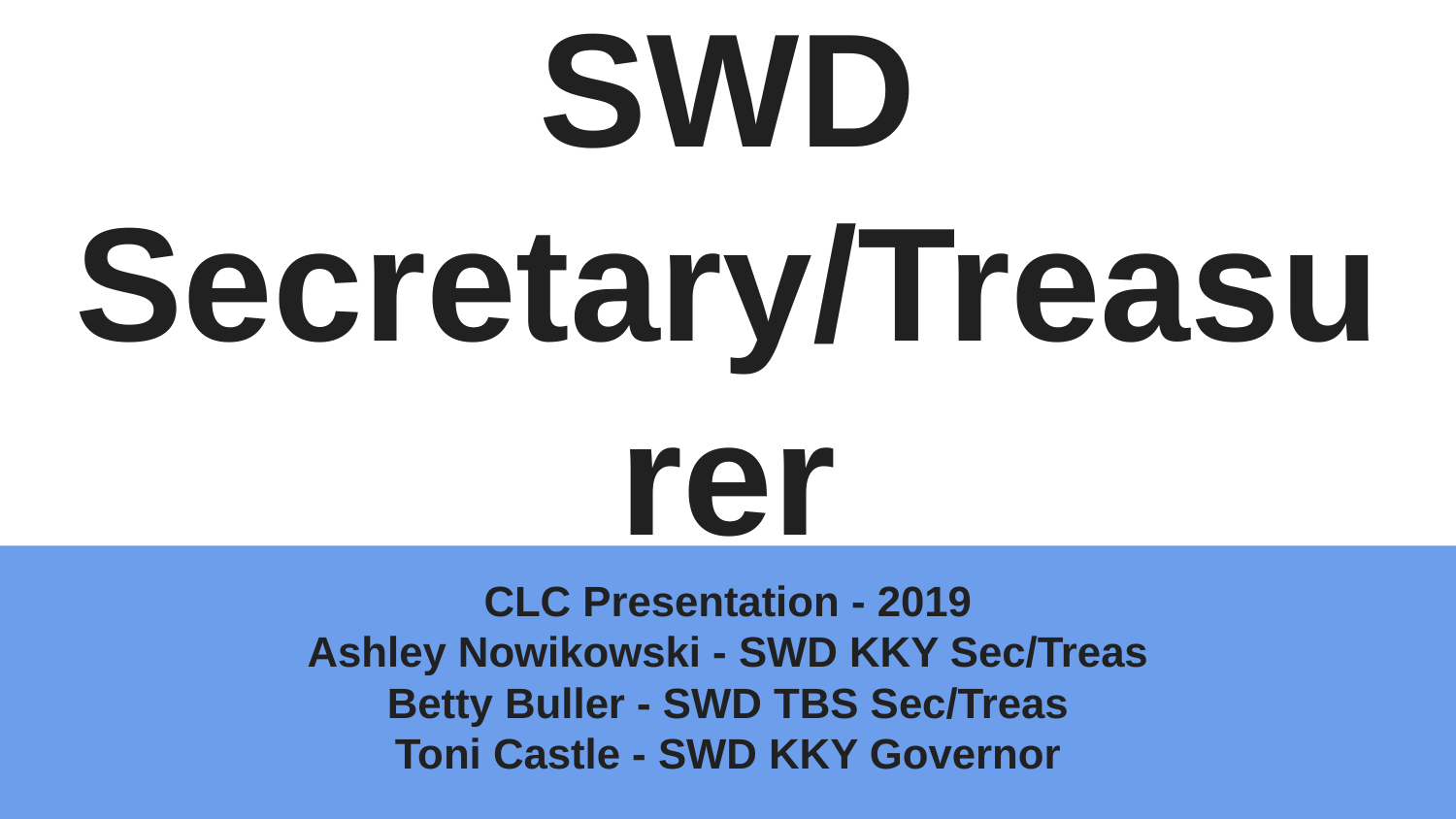

# SWD Secretary/Treasurer
CLC Presentation - 2019
Ashley Nowikowski - SWD KKY Sec/Treas
Betty Buller - SWD TBS Sec/Treas
Toni Castle - SWD KKY Governor